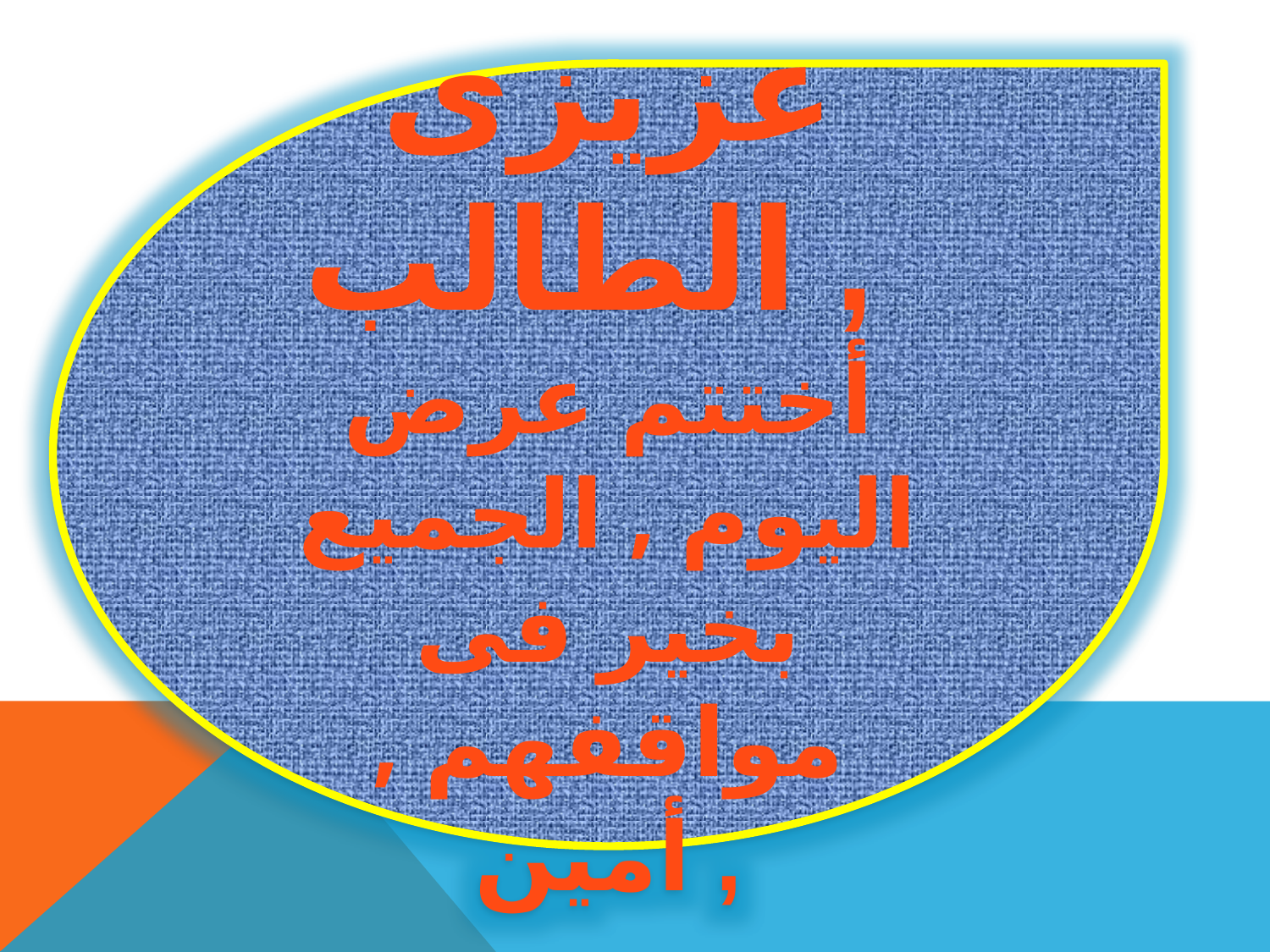

عزيزى الطالب ,
أختتم عرض اليوم , الجميع بخير فى مواقفهم , أمين ,